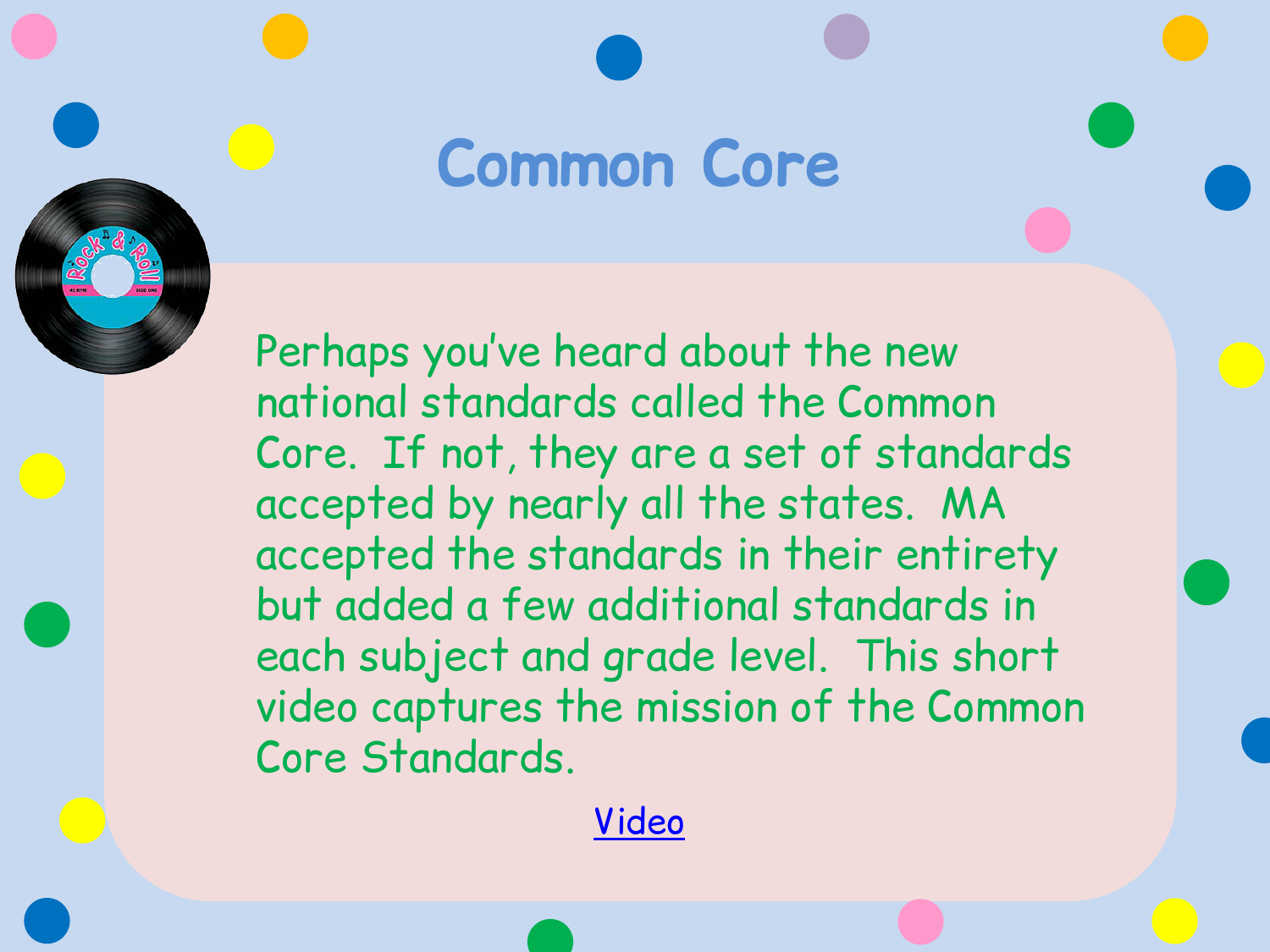

Common Core
Perhaps you’ve heard about the new national standards called the Common Core.  If not, they are a set of standards accepted by nearly all the states.  MA accepted the standards in their entirety but added a few additional standards in each subject and grade level.  This short video captures the mission of the Common Core Standards.
Video